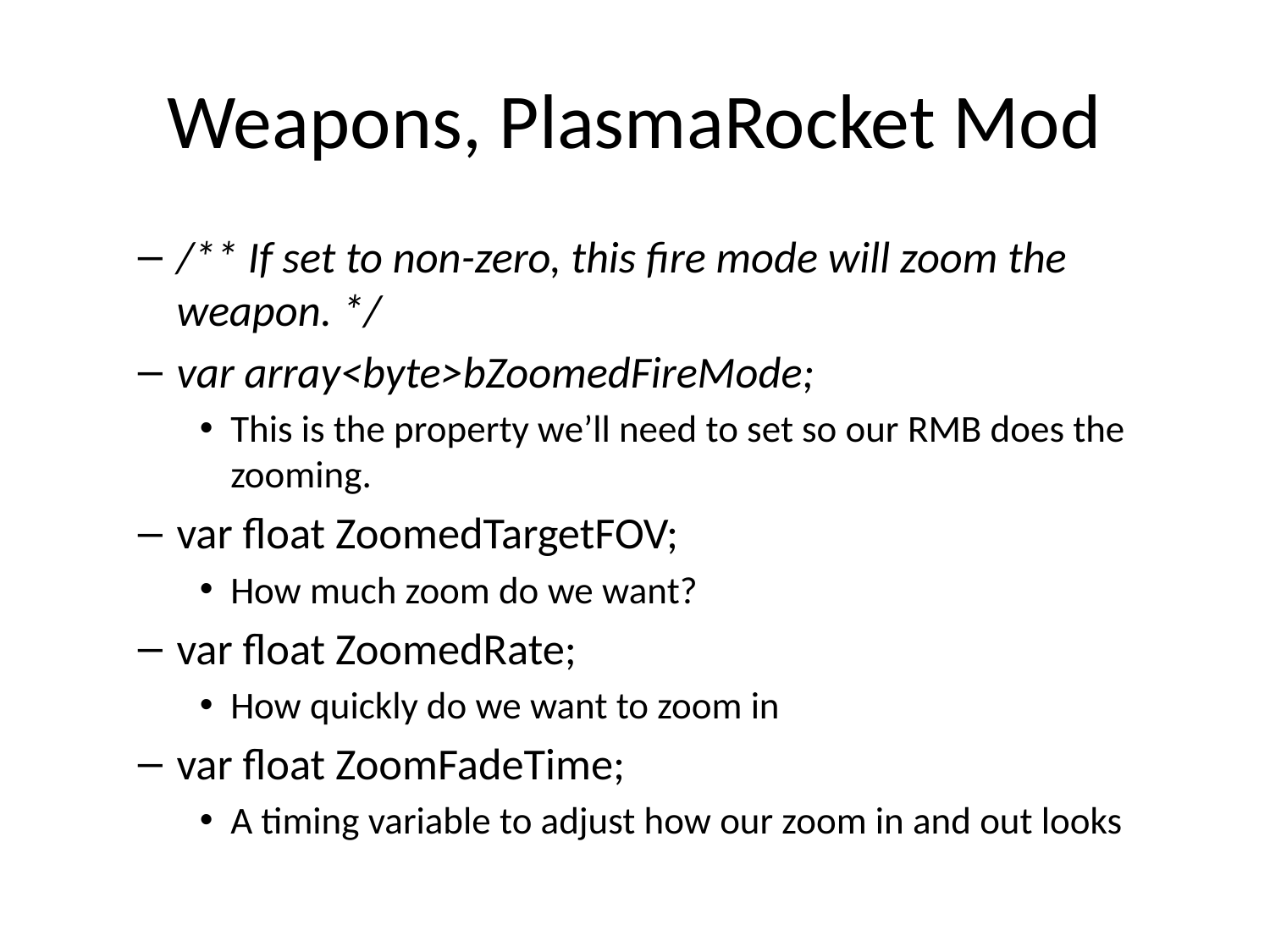

# Weapons, PlasmaRocket Mod
/** If set to non-zero, this fire mode will zoom the weapon. */
var array<byte>bZoomedFireMode;
This is the property we’ll need to set so our RMB does the zooming.
var float ZoomedTargetFOV;
How much zoom do we want?
var float ZoomedRate;
How quickly do we want to zoom in
var float ZoomFadeTime;
A timing variable to adjust how our zoom in and out looks